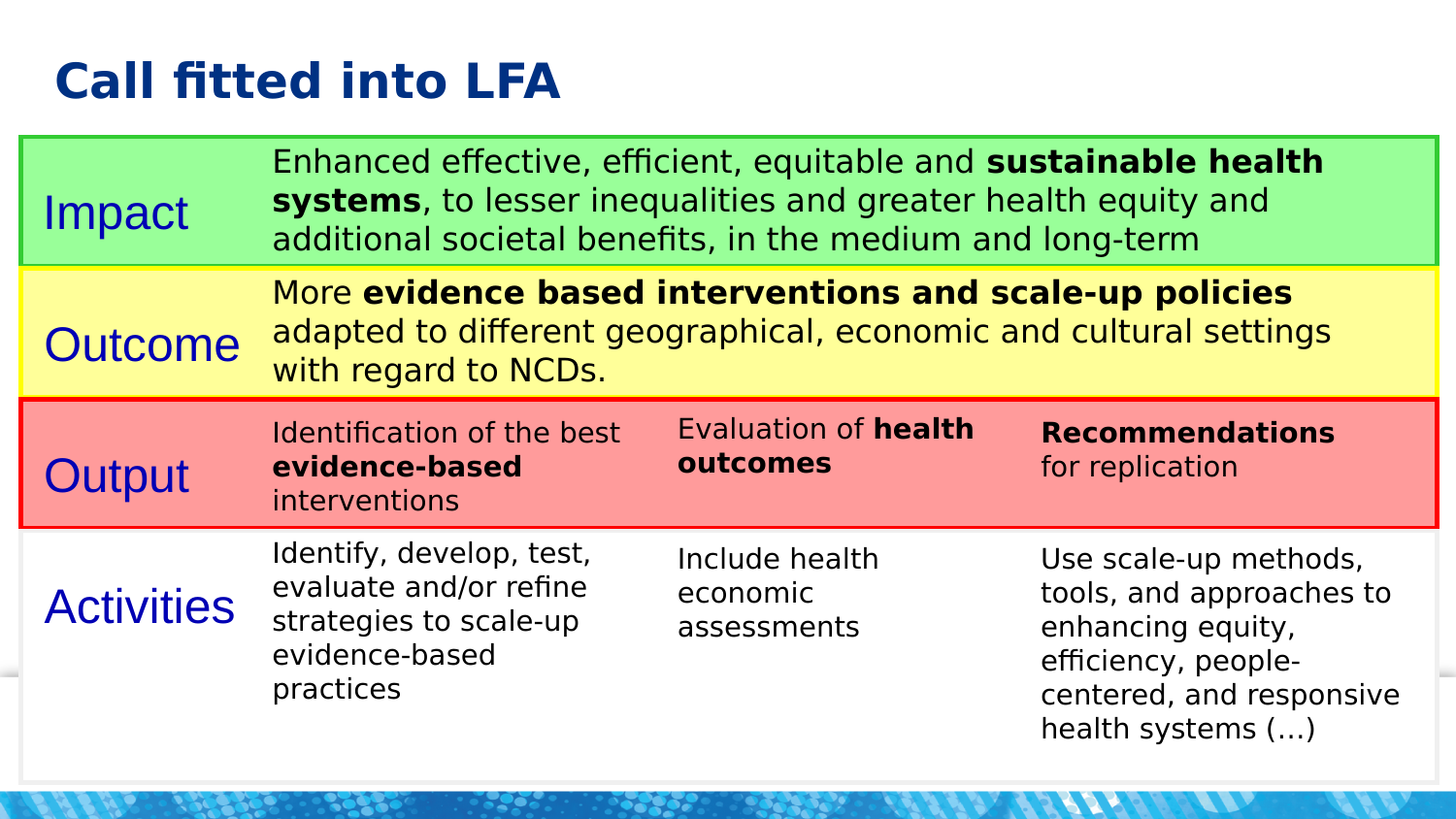

Call fitted into LFA
Enhanced effective, efficient, equitable and sustainable health systems, to lesser inequalities and greater health equity and additional societal benefits, in the medium and long-term

Impact
More evidence based interventions and scale-up policies adapted to different geographical, economic and cultural settings
with regard to NCDs.

Outcome

Evaluation of health outcomes
Identification of the best evidence-based interventions
Recommendations for replication
Output
Identify, develop, test, evaluate and/or refine strategies to scale-up evidence-based practices

Include health economic assessments
Use scale-up methods, tools, and approaches to enhancing equity, efficiency, people-centered, and responsive health systems (…)
Activities